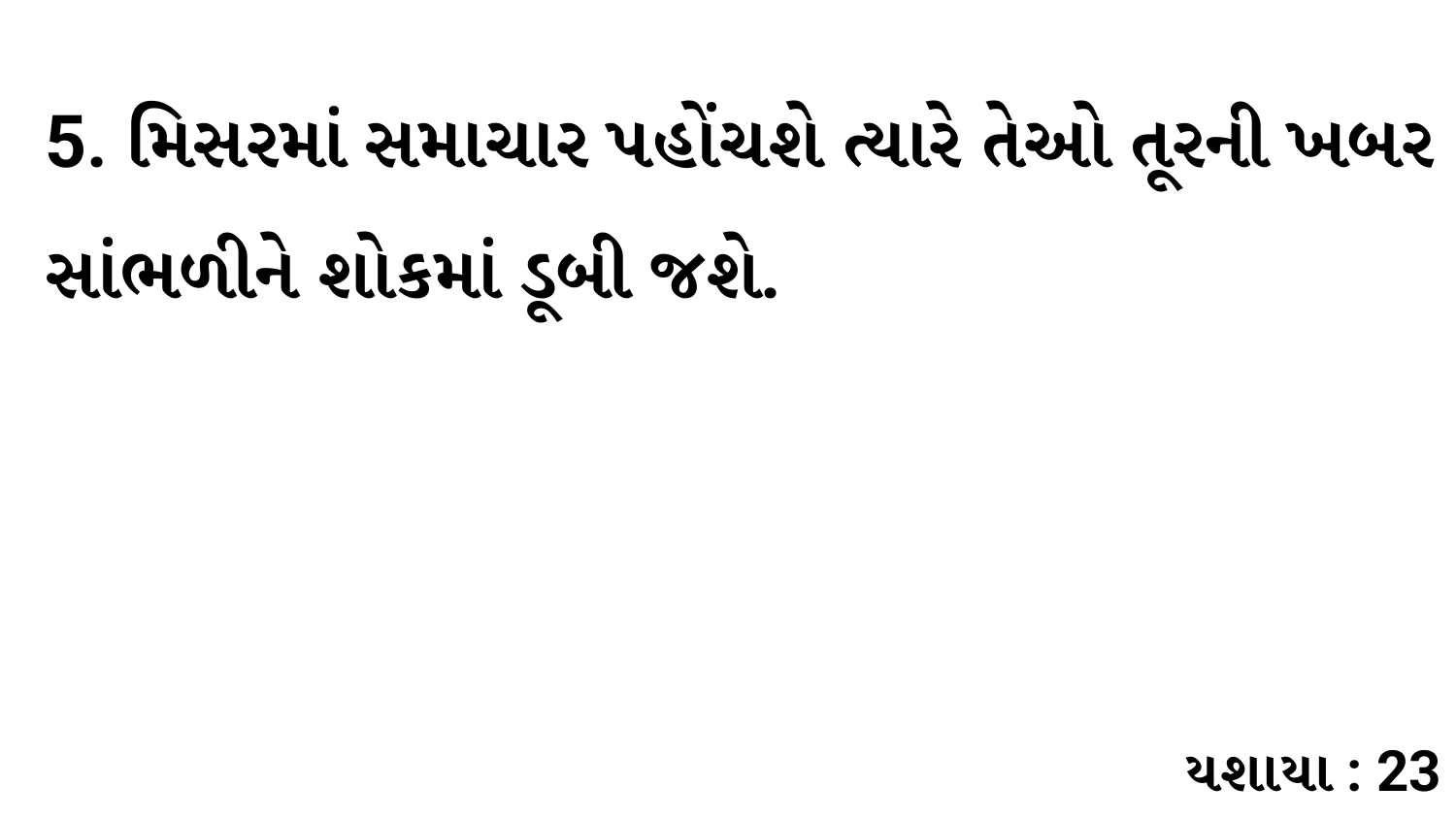

5. મિસરમાં સમાચાર પહોંચશે ત્યારે તેઓ તૂરની ખબર સાંભળીને શોકમાં ડૂબી જશે.
યશાયા : 23